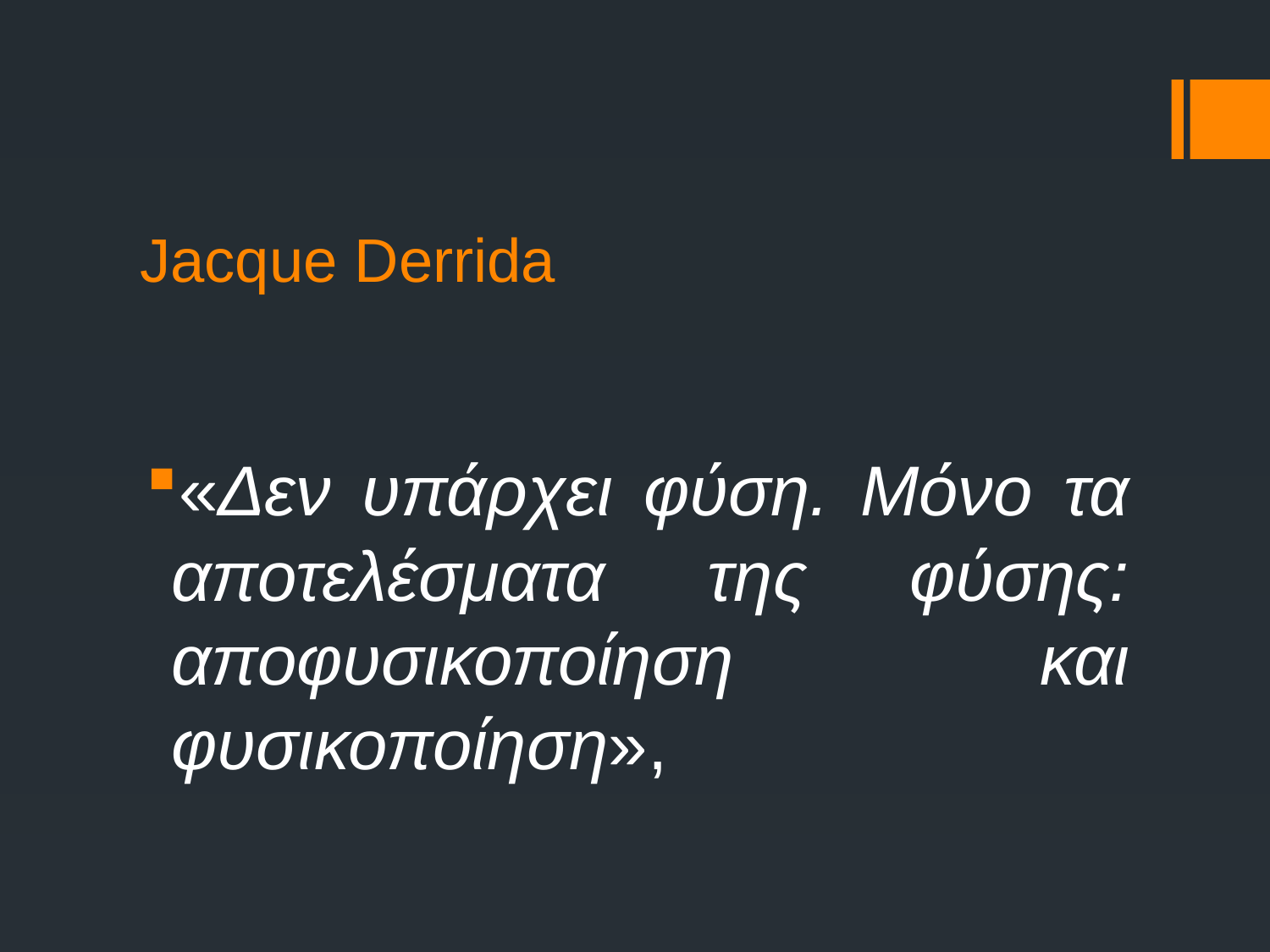

# Jacque Derrida
«Δεν υπάρχει φύση. Mόνο τα αποτελέσματα της φύσης: αποφυσικοποίηση και φυσικοποίηση»,